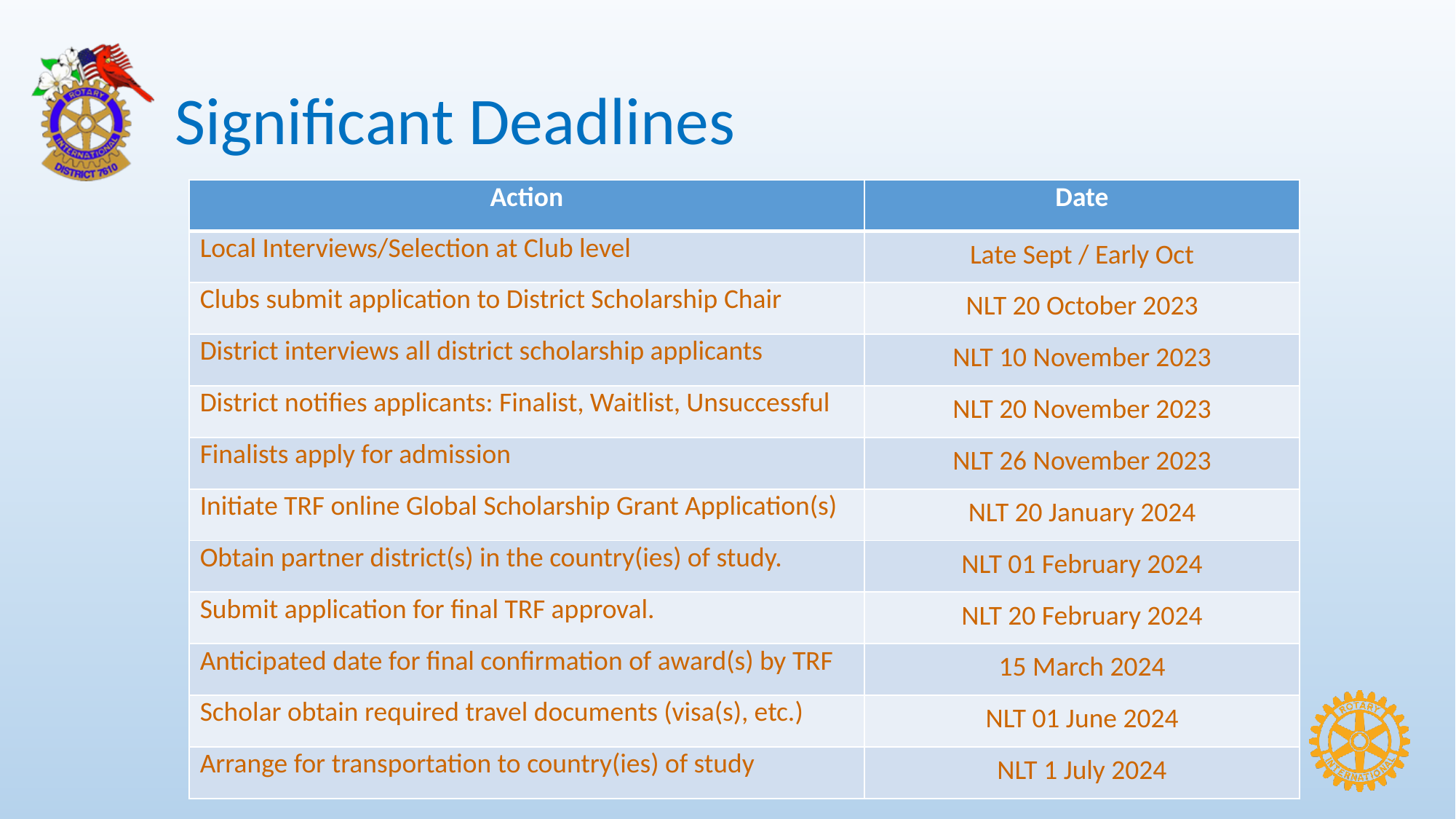

# Significant Deadlines
| Action | Date |
| --- | --- |
| Local Interviews/Selection at Club level | Late Sept / Early Oct |
| Clubs submit application to District Scholarship Chair | NLT 20 October 2023 |
| District interviews all district scholarship applicants | NLT 10 November 2023 |
| District notifies applicants: Finalist, Waitlist, Unsuccessful | NLT 20 November 2023 |
| Finalists apply for admission | NLT 26 November 2023 |
| Initiate TRF online Global Scholarship Grant Application(s) | NLT 20 January 2024 |
| Obtain partner district(s) in the country(ies) of study. | NLT 01 February 2024 |
| Submit application for final TRF approval. | NLT 20 February 2024 |
| Anticipated date for final confirmation of award(s) by TRF | 15 March 2024 |
| Scholar obtain required travel documents (visa(s), etc.) | NLT 01 June 2024 |
| Arrange for transportation to country(ies) of study | NLT 1 July 2024 |